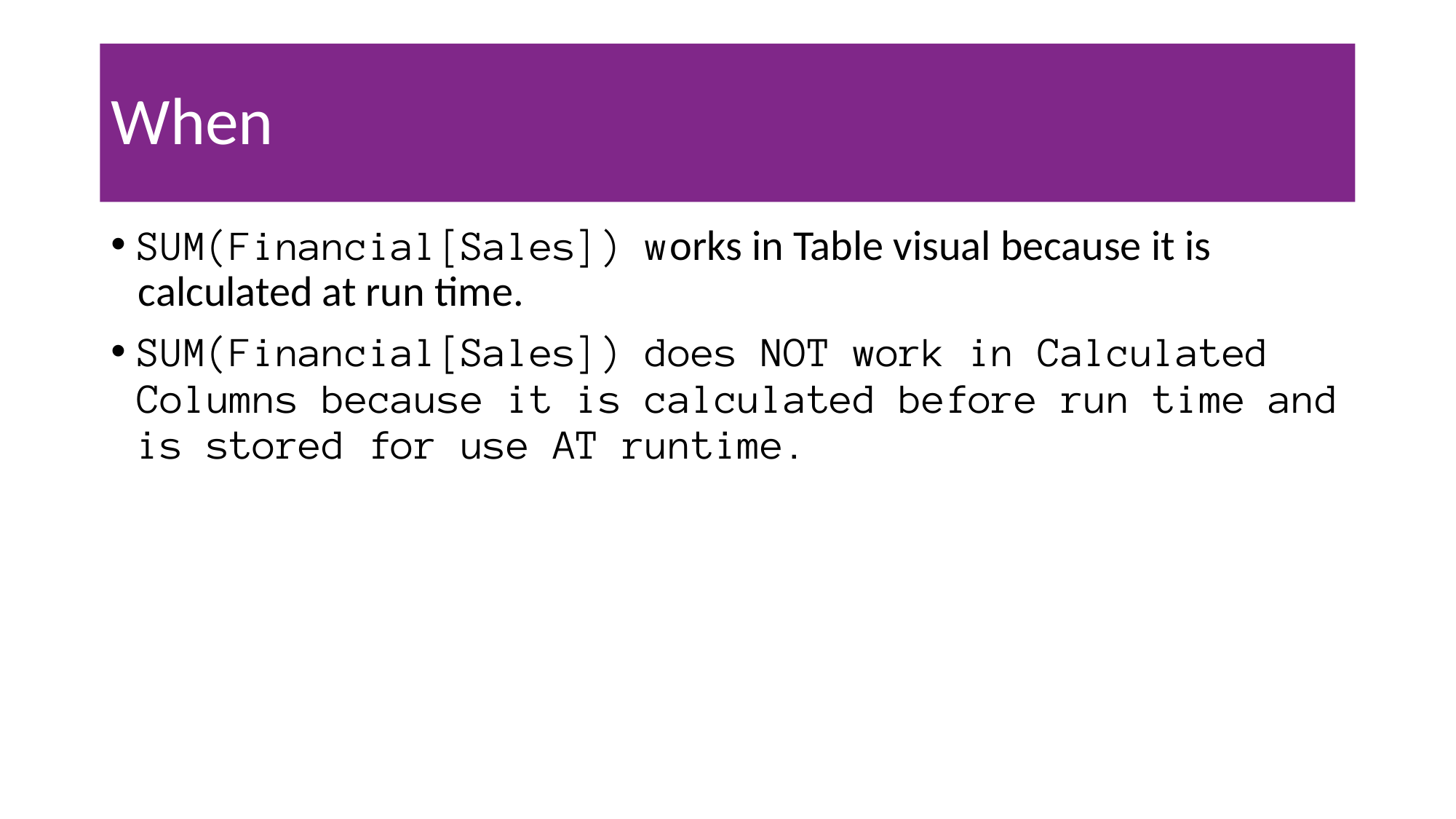

# When
SUM(Financial[Sales]) works in Table visual because it is calculated at run time.
SUM(Financial[Sales]) does NOT work in Calculated Columns because it is calculated before run time and is stored for use AT runtime.